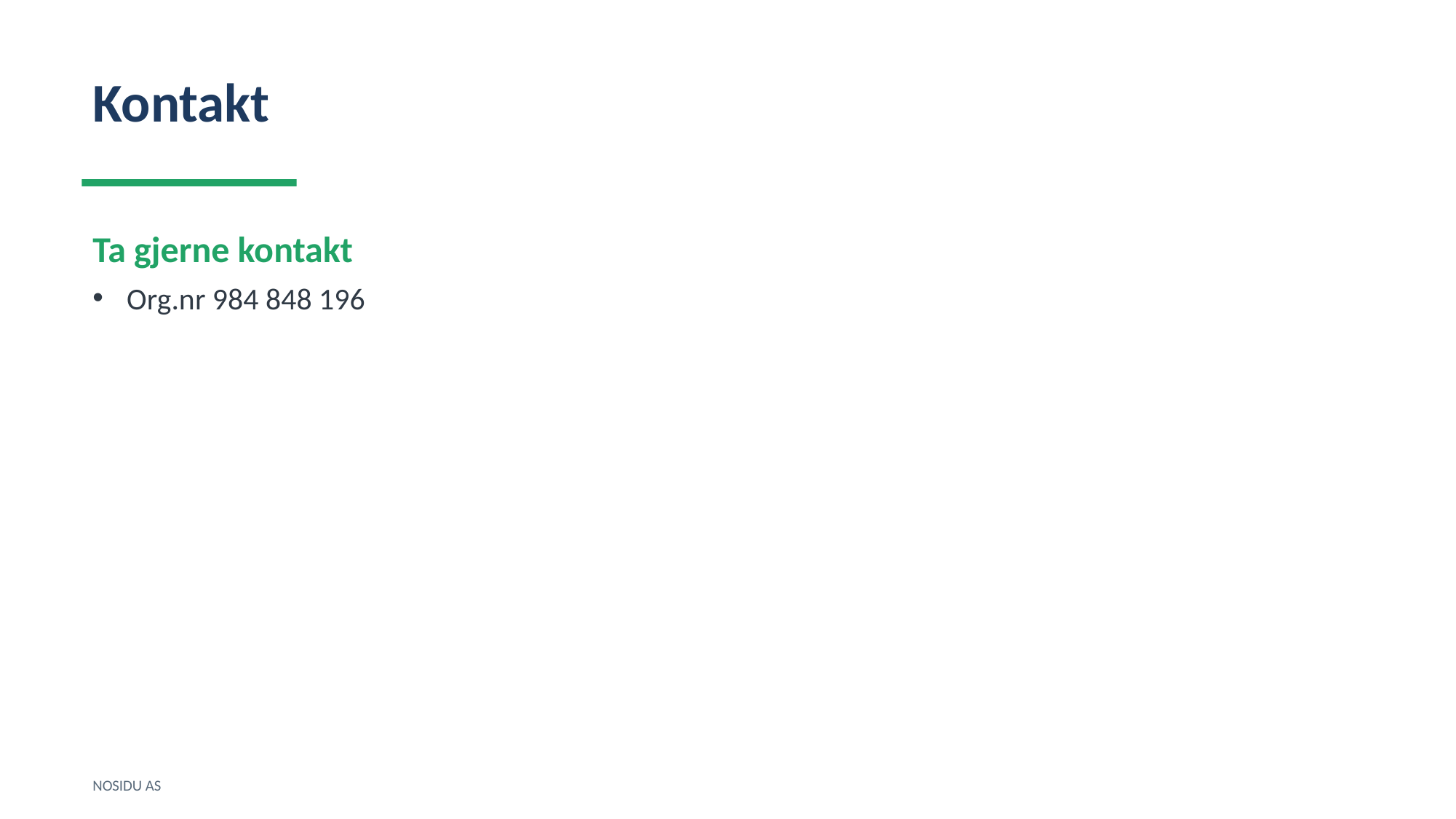

Kontakt

Ta gjerne kontakt
Org.nr 984 848 196
NOSIDU AS